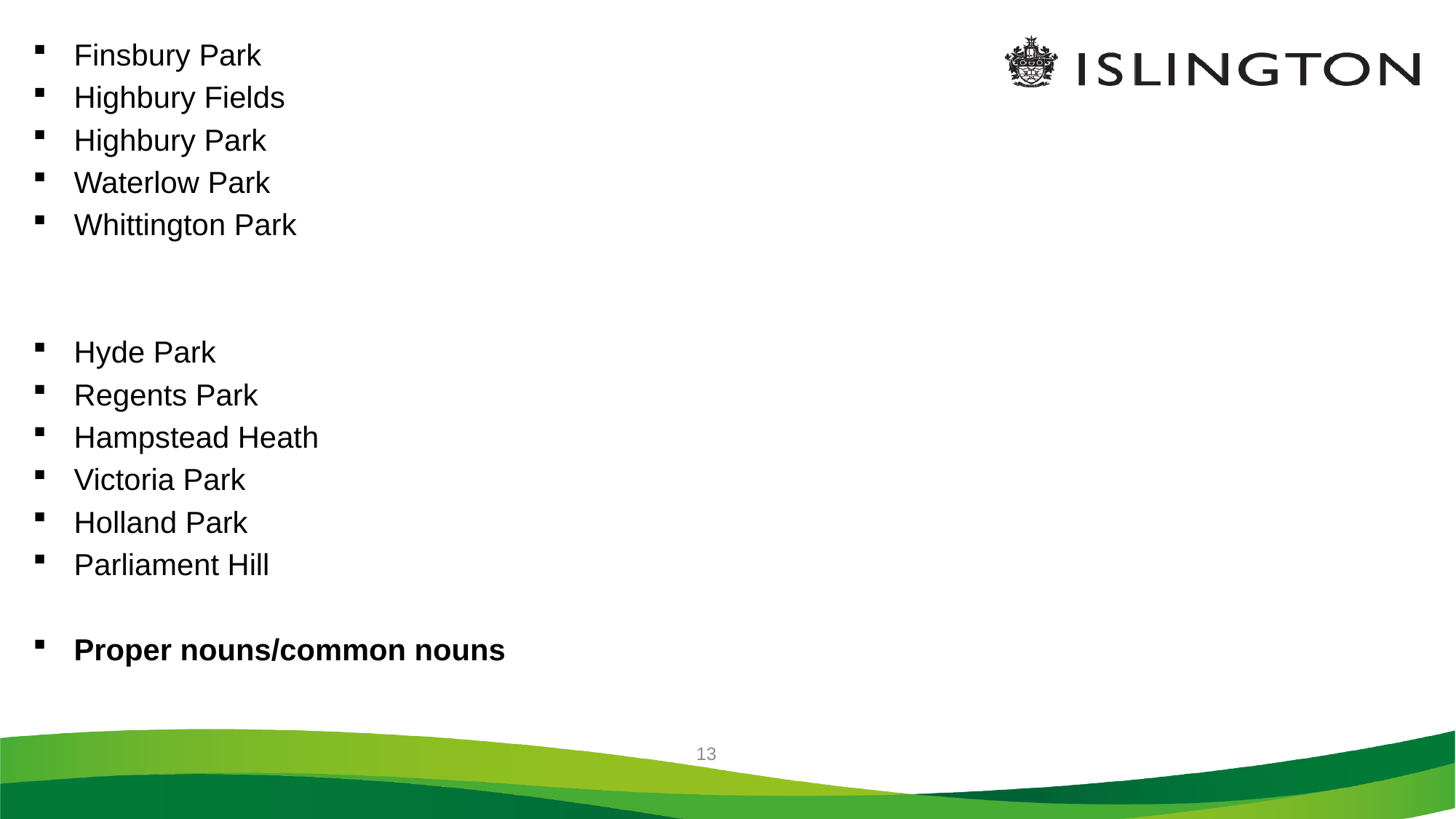

Finsbury Park
Highbury Fields
Highbury Park
Waterlow Park
Whittington Park

Hyde Park
Regents Park
Hampstead Heath
Victoria Park
Holland Park
Parliament Hill

Proper nouns/common nouns

13